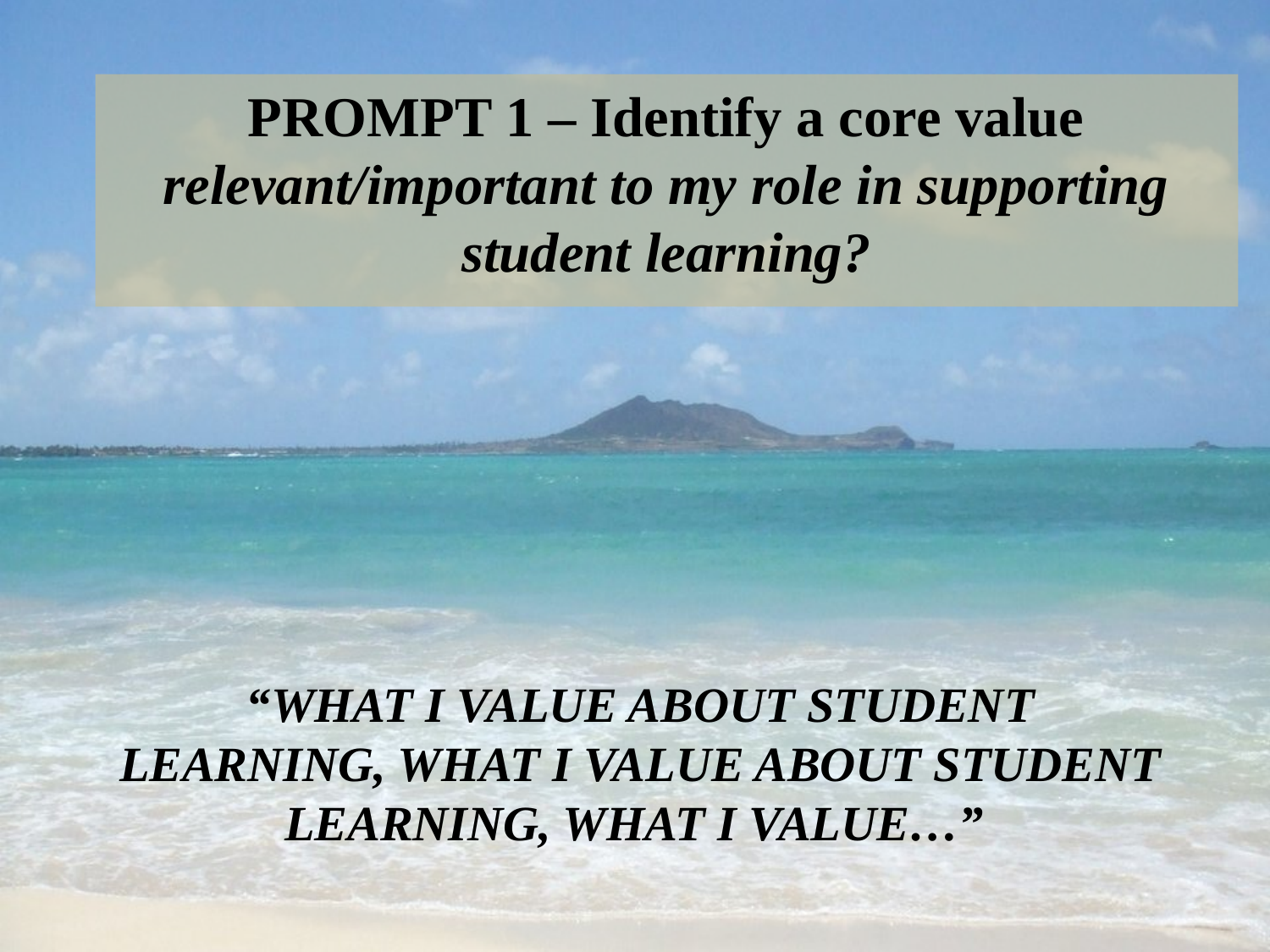

PROMPT 1 – Identify a core value relevant/important to my role in supporting student learning?
“WHAT I VALUE ABOUT STUDENT LEARNING, WHAT I VALUE ABOUT STUDENT LEARNING, WHAT I VALUE…”